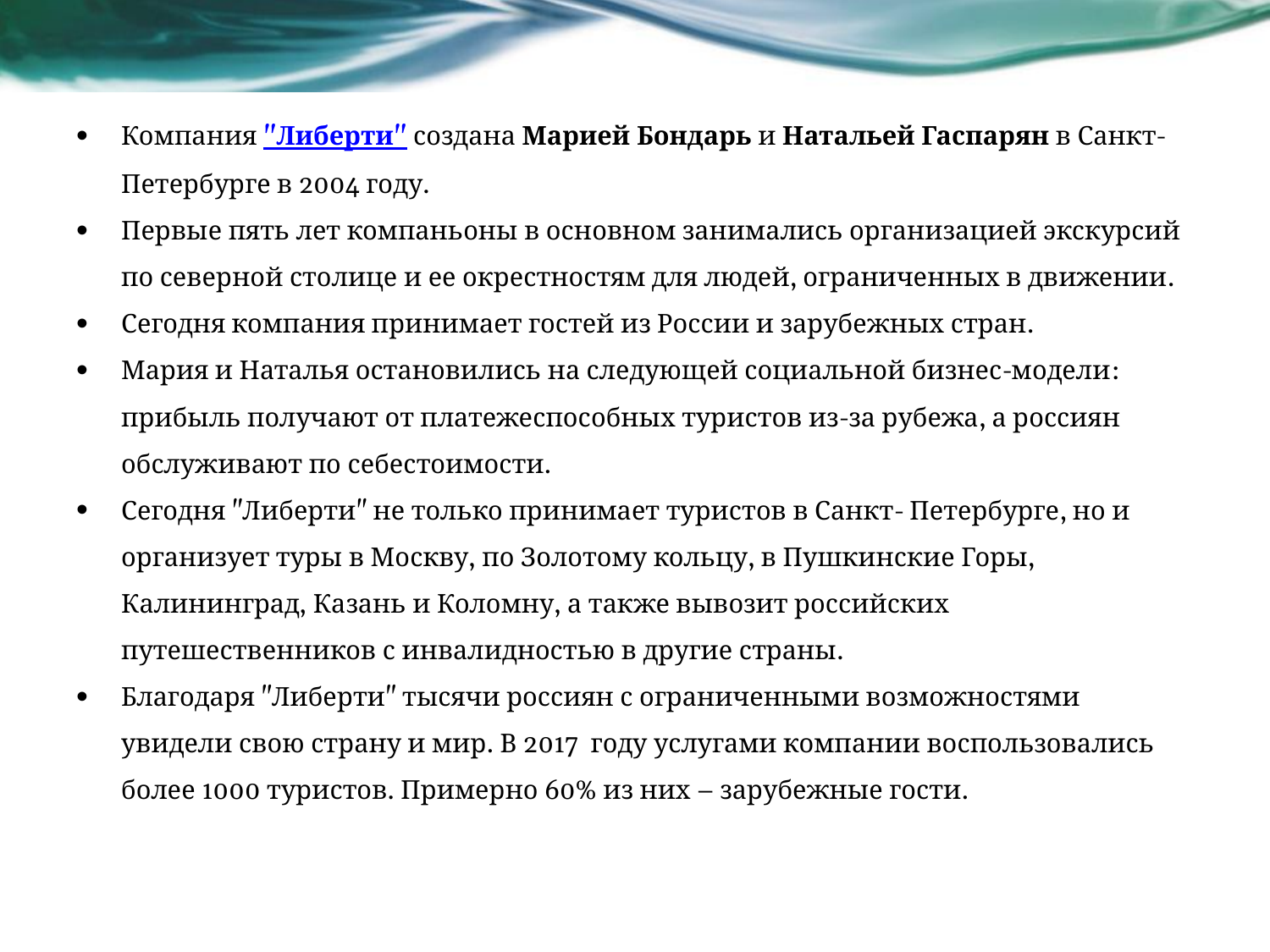

Компания "Либерти" создана Марией Бондарь и Натальей Гаспарян в Санкт-Петербурге в 2004 году.
Первые пять лет компаньоны в основном занимались организацией экскурсий по северной столице и ее окрестностям для людей, ограниченных в движении.
Сегодня компания принимает гостей из России и зарубежных стран.
Мария и Наталья остановились на следующей социальной бизнес-модели: прибыль получают от платежеспособных туристов из-за рубежа, а россиян обслуживают по себестоимости.
Сегодня "Либерти" не только принимает туристов в Санкт- Петербурге, но и организует туры в Москву, по Золотому кольцу, в Пушкинские Горы, Калининград, Казань и Коломну, а также вывозит российских путешественников с инвалидностью в другие страны.
Благодаря "Либерти" тысячи россиян с ограниченными возможностями увидели свою страну и мир. В 2017  году услугами компании воспользовались более 1000 туристов. Примерно 60% из них – зарубежные гости.